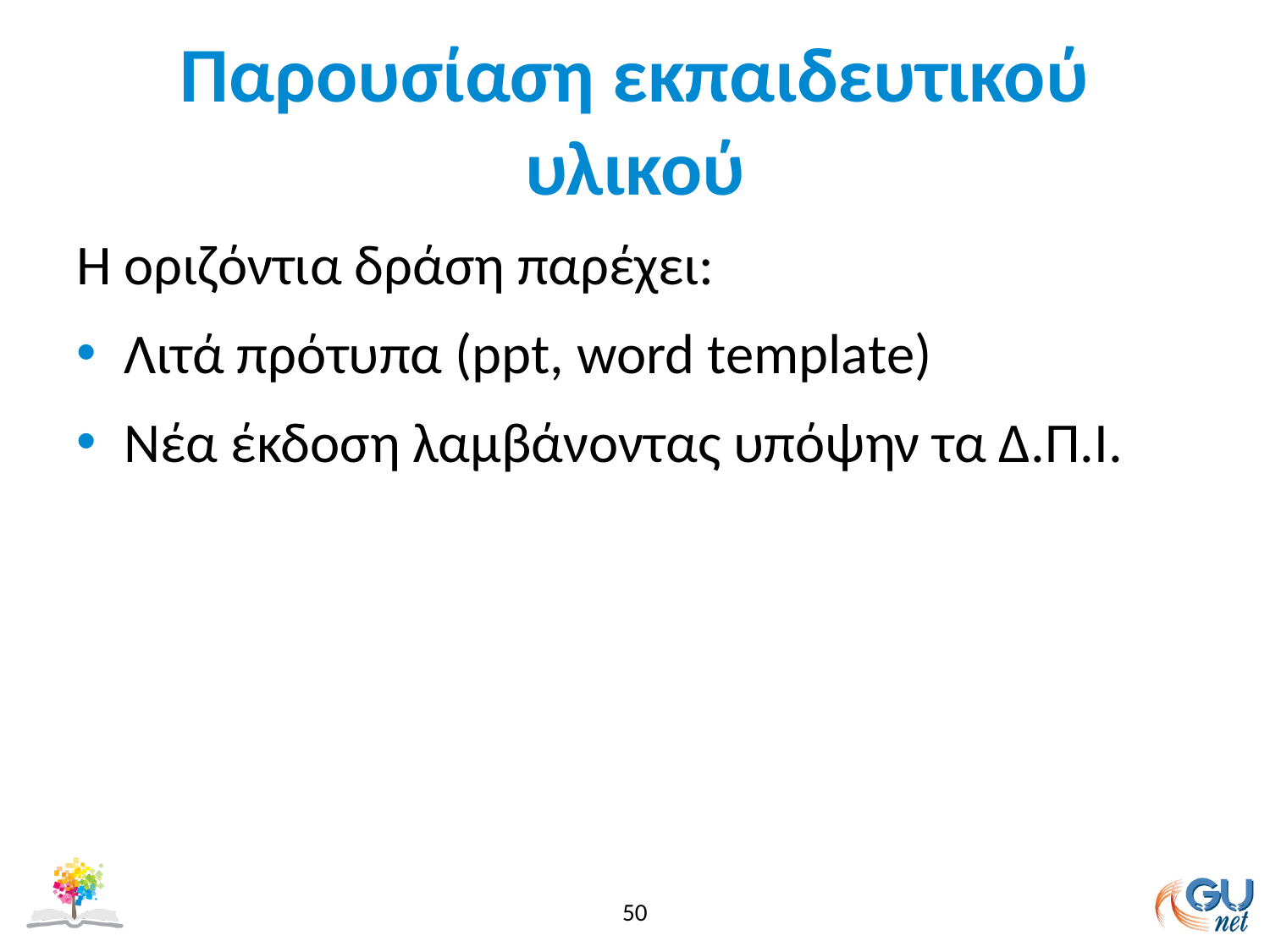

# Παρουσίαση εκπαιδευτικού υλικού
Η οριζόντια δράση παρέχει:
Λιτά πρότυπα (ppt, word template)
Nέα έκδοση λαμβάνοντας υπόψην τα Δ.Π.Ι.

50